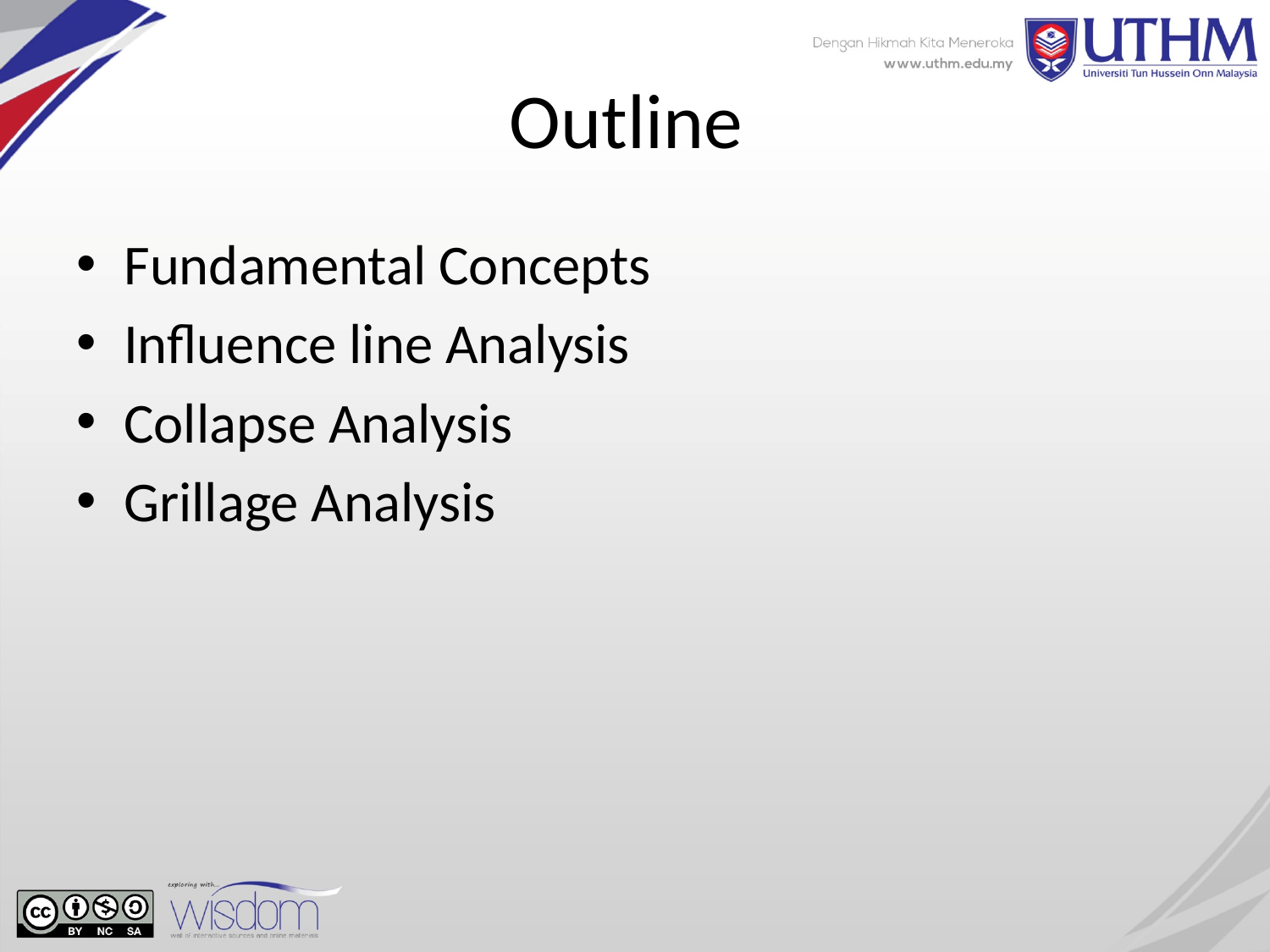

# Outline
Fundamental Concepts
Influence line Analysis
Collapse Analysis
Grillage Analysis